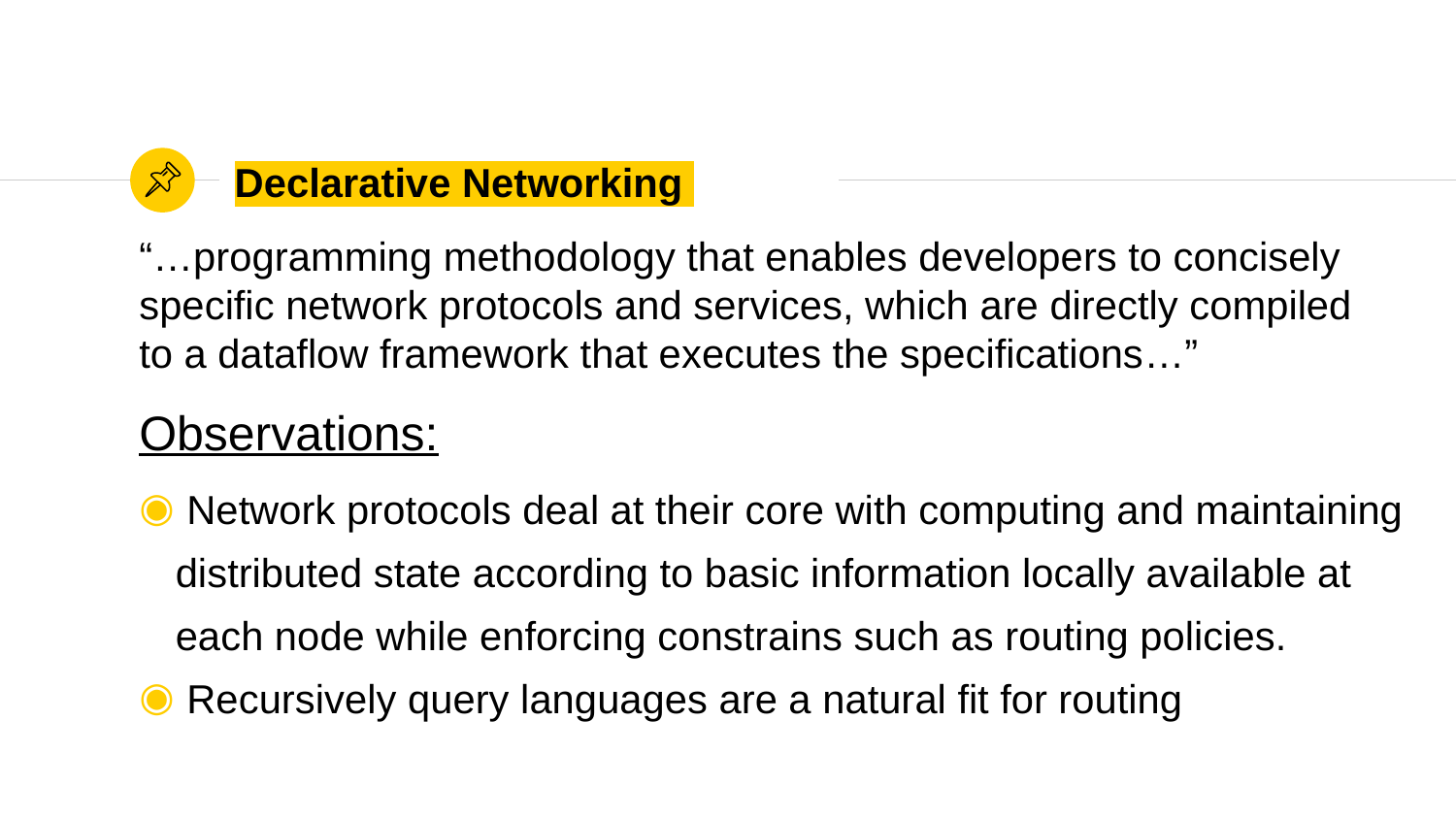

# Declarative Networking

“…programming methodology that enables developers to concisely specific network protocols and services, which are directly compiled to a dataflow framework that executes the specifications…”

Observations:
 Network protocols deal at their core with computing and maintaining distributed state according to basic information locally available at each node while enforcing constrains such as routing policies.
 Recursively query languages are a natural fit for routing